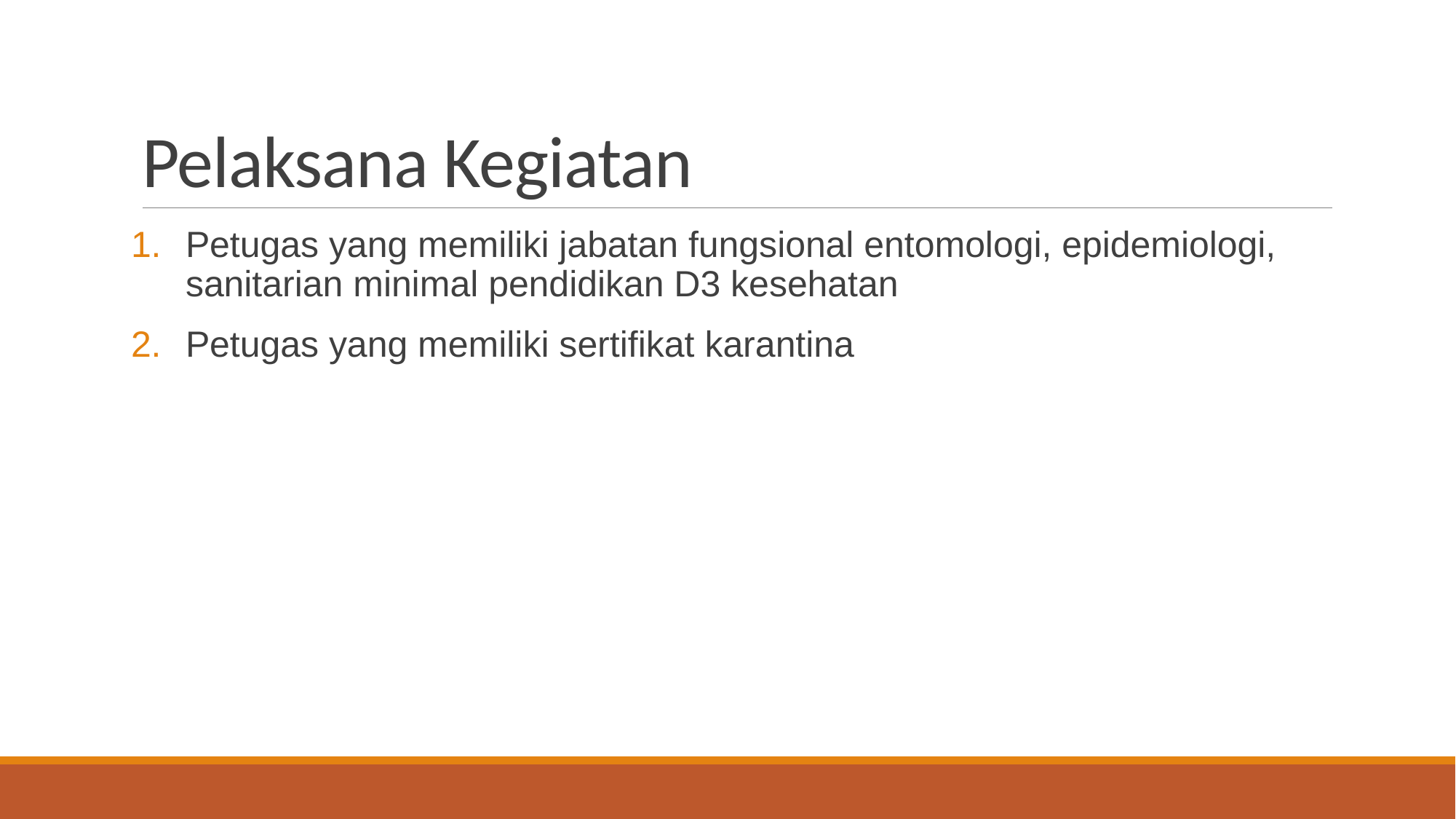

# Pelaksana Kegiatan
Petugas yang memiliki jabatan fungsional entomologi, epidemiologi, sanitarian minimal pendidikan D3 kesehatan
Petugas yang memiliki sertifikat karantina